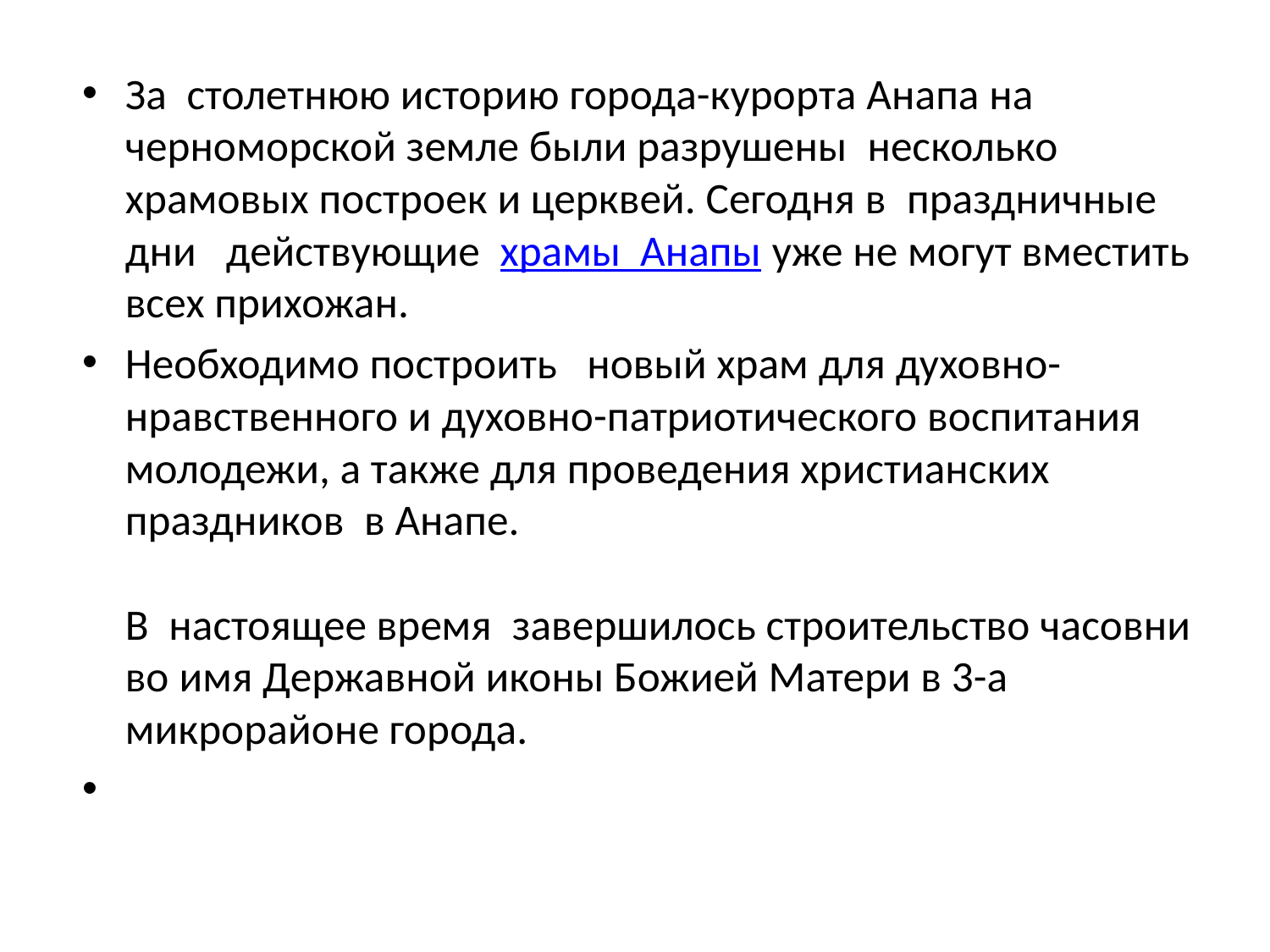

За  столетнюю историю города-курорта Анапа на черноморской земле были разрушены  несколько храмовых построек и церквей. Сегодня в  праздничные  дни   действующие  храмы  Анапы уже не могут вместить  всех прихожан.
Необходимо построить   новый храм для духовно-нравственного и духовно-патриотического воспитания молодежи, а также для проведения христианских праздников  в Анапе.
В  настоящее время  завершилось строительство часовни во имя Державной иконы Божией Матери в 3-а микрорайоне города.